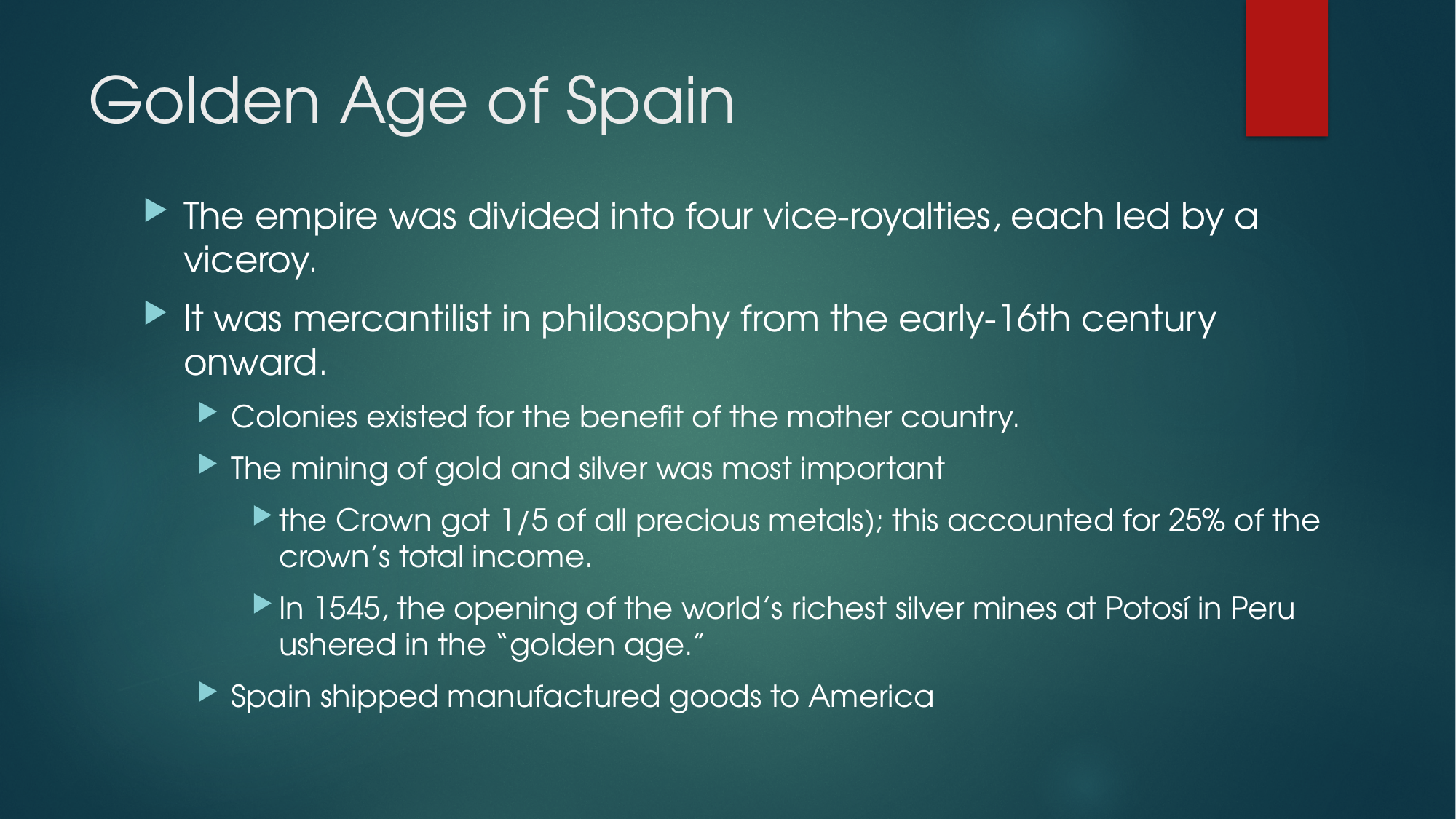

# Golden Age of Spain
The empire was divided into four vice-royalties, each led by a viceroy.
It was mercantilist in philosophy from the early-16th century onward.
Colonies existed for the benefit of the mother country.
The mining of gold and silver was most important
the Crown got 1/5 of all precious metals); this accounted for 25% of the crown’s total income.
In 1545, the opening of the world’s richest silver mines at Potosí in Peru ushered in the “golden age.”
Spain shipped manufactured goods to America